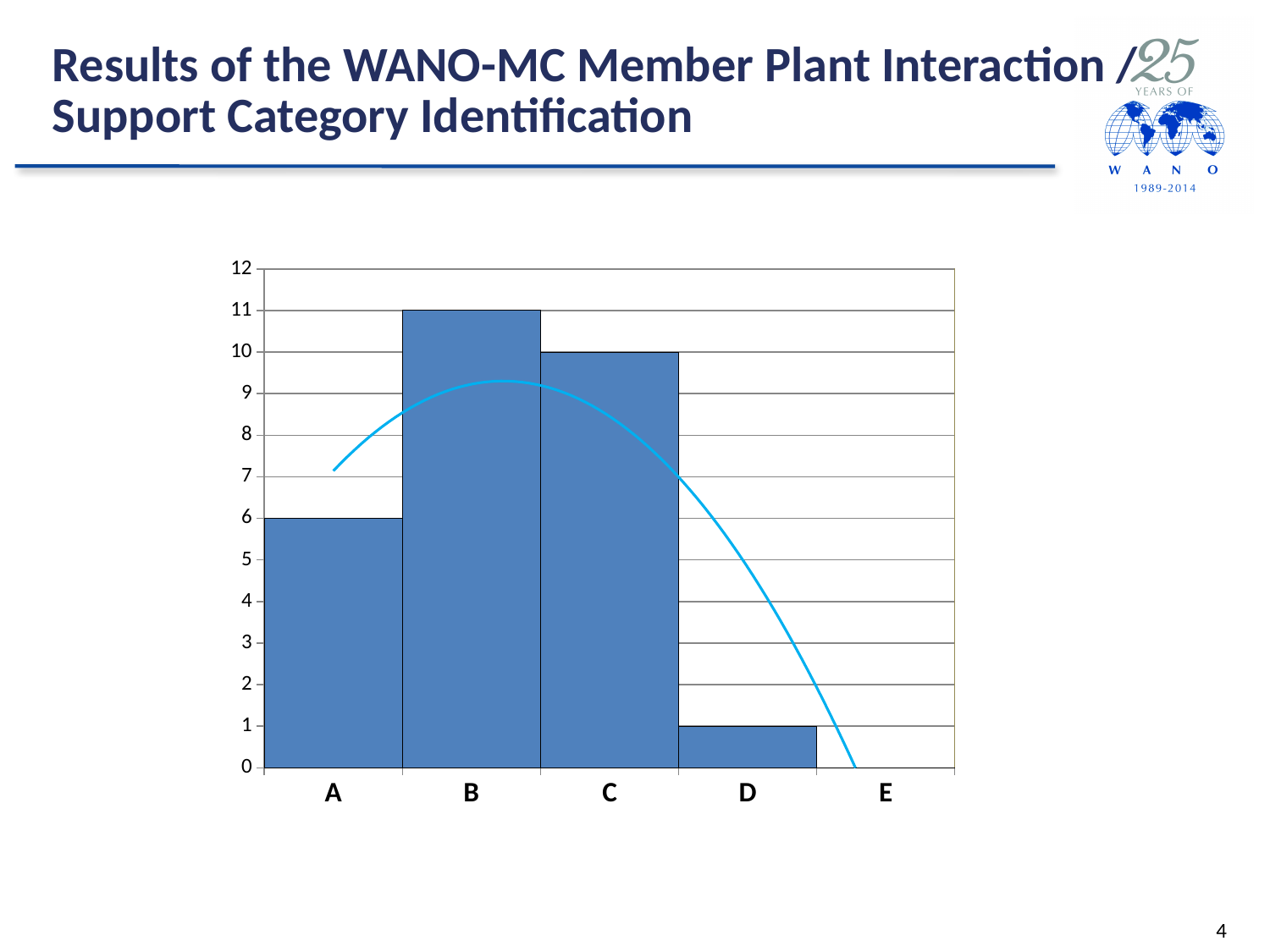

# Results of the WANO-MC Member Plant Interaction / Support Category Identification

### Chart

| Category | A |
|---|---|
| A | 6.0 |
| B | 11.0 |
| C | 10.0 |
| D | 1.0 |
| E | 0.0 |
4